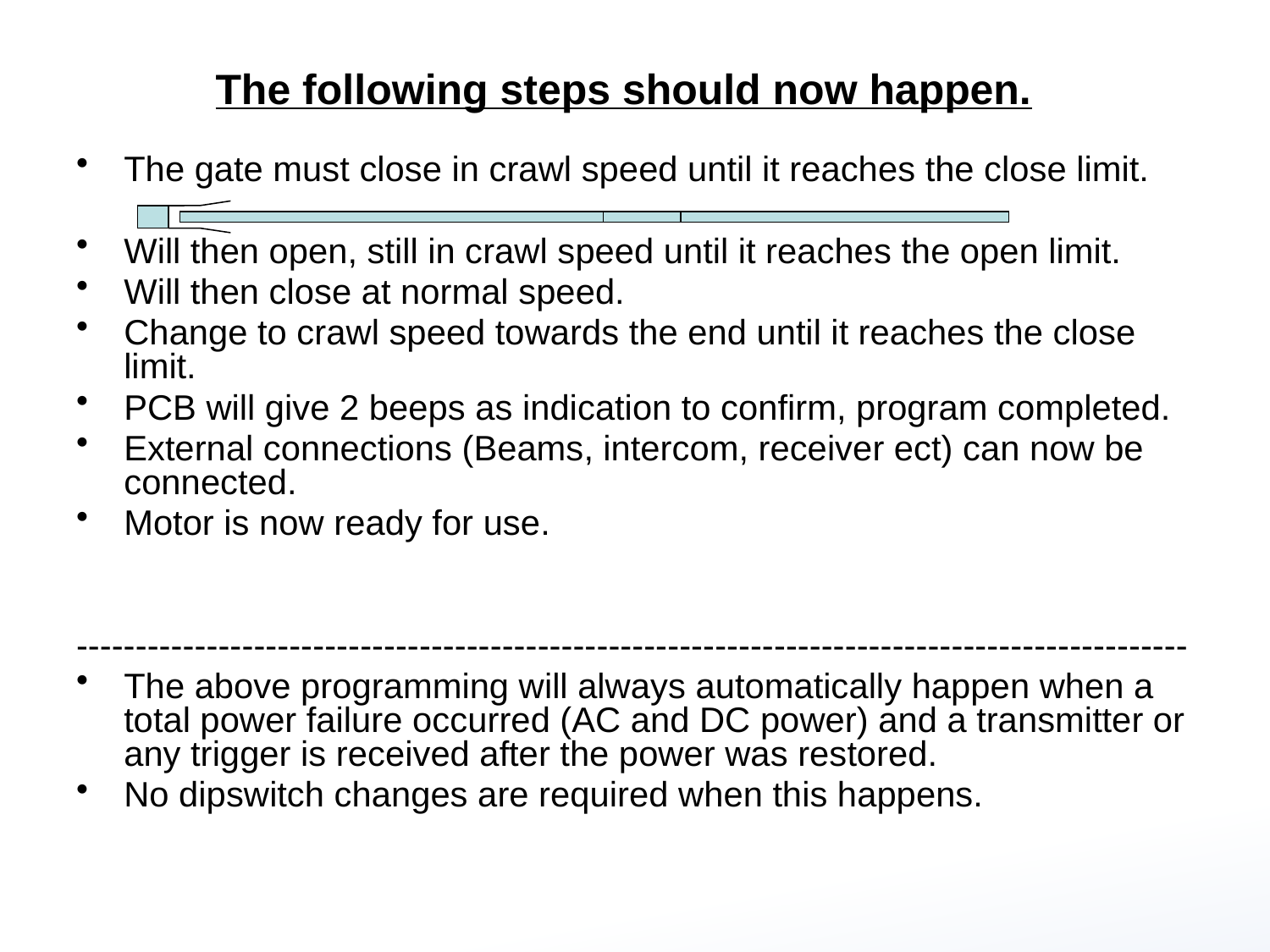

# The following steps should now happen.
The gate must close in crawl speed until it reaches the close limit.

Will then open, still in crawl speed until it reaches the open limit.
Will then close at normal speed.
Change to crawl speed towards the end until it reaches the close limit.
PCB will give 2 beeps as indication to confirm, program completed.
External connections (Beams, intercom, receiver ect) can now be connected.
Motor is now ready for use.

----------------------------------------------------------------------------------------------
The above programming will always automatically happen when a total power failure occurred (AC and DC power) and a transmitter or any trigger is received after the power was restored.
No dipswitch changes are required when this happens.